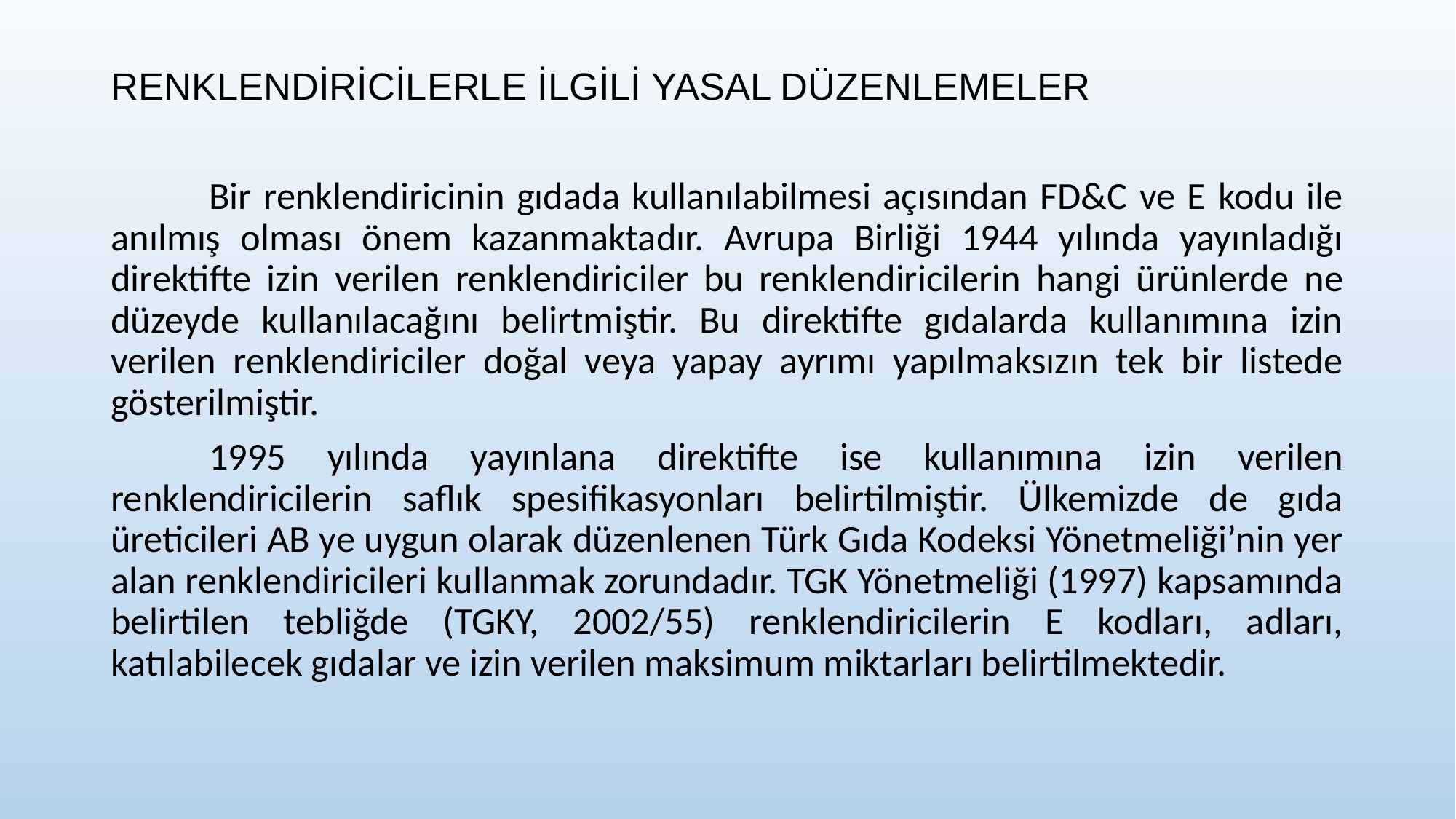

RENKLENDİRİCİLERLE İLGİLİ YASAL DÜZENLEMELER

	Bir renklendiricinin gıdada kullanılabilmesi açısından FD&C ve E kodu ile anılmış olması önem kazanmaktadır. Avrupa Birliği 1944 yılında yayınladığı direktifte izin verilen renklendiriciler bu renklendiricilerin hangi ürünlerde ne düzeyde kullanılacağını belirtmiştir. Bu direktifte gıdalarda kullanımına izin verilen renklendiriciler doğal veya yapay ayrımı yapılmaksızın tek bir listede gösterilmiştir.
	1995 yılında yayınlana direktifte ise kullanımına izin verilen renklendiricilerin saflık spesifikasyonları belirtilmiştir. Ülkemizde de gıda üreticileri AB ye uygun olarak düzenlenen Türk Gıda Kodeksi Yönetmeliği’nin yer alan renklendiricileri kullanmak zorundadır. TGK Yönetmeliği (1997) kapsamında belirtilen tebliğde (TGKY, 2002/55) renklendiricilerin E kodları, adları, katılabilecek gıdalar ve izin verilen maksimum miktarları belirtilmektedir.